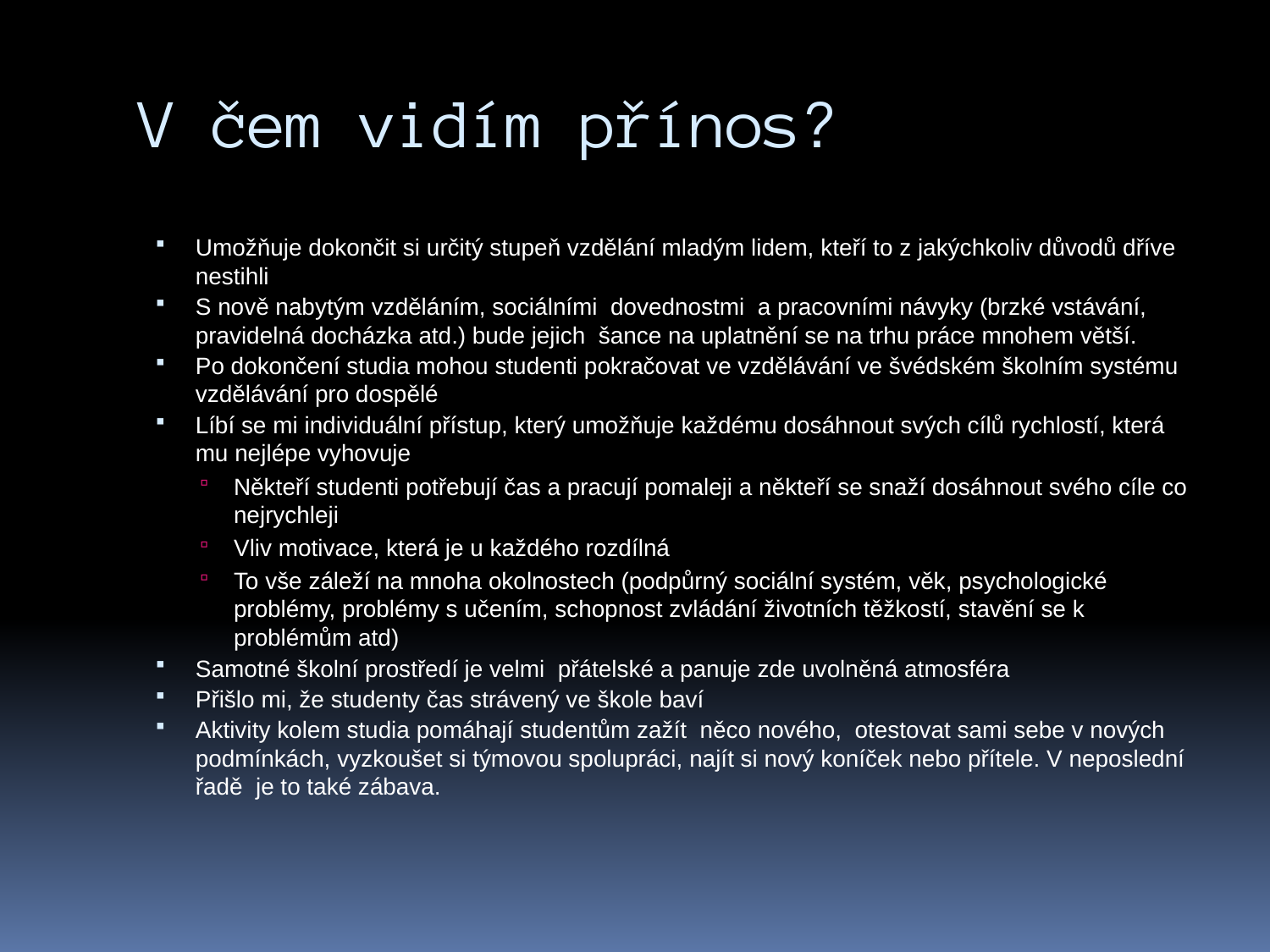

# V čem vidím přínos?
Umožňuje dokončit si určitý stupeň vzdělání mladým lidem, kteří to z jakýchkoliv důvodů dříve nestihli
S nově nabytým vzděláním, sociálními  dovednostmi  a pracovními návyky (brzké vstávání, pravidelná docházka atd.) bude jejich  šance na uplatnění se na trhu práce mnohem větší.
Po dokončení studia mohou studenti pokračovat ve vzdělávání ve švédském školním systému vzdělávání pro dospělé
Líbí se mi individuální přístup, který umožňuje každému dosáhnout svých cílů rychlostí, která mu nejlépe vyhovuje
Někteří studenti potřebují čas a pracují pomaleji a někteří se snaží dosáhnout svého cíle co nejrychleji
Vliv motivace, která je u každého rozdílná
To vše záleží na mnoha okolnostech (podpůrný sociální systém, věk, psychologické problémy, problémy s učením, schopnost zvládání životních těžkostí, stavění se k problémům atd)
Samotné školní prostředí je velmi  přátelské a panuje zde uvolněná atmosféra
Přišlo mi, že studenty čas strávený ve škole baví
Aktivity kolem studia pomáhají studentům zažít  něco nového,  otestovat sami sebe v nových podmínkách, vyzkoušet si týmovou spolupráci, najít si nový koníček nebo přítele. V neposlední řadě  je to také zábava.